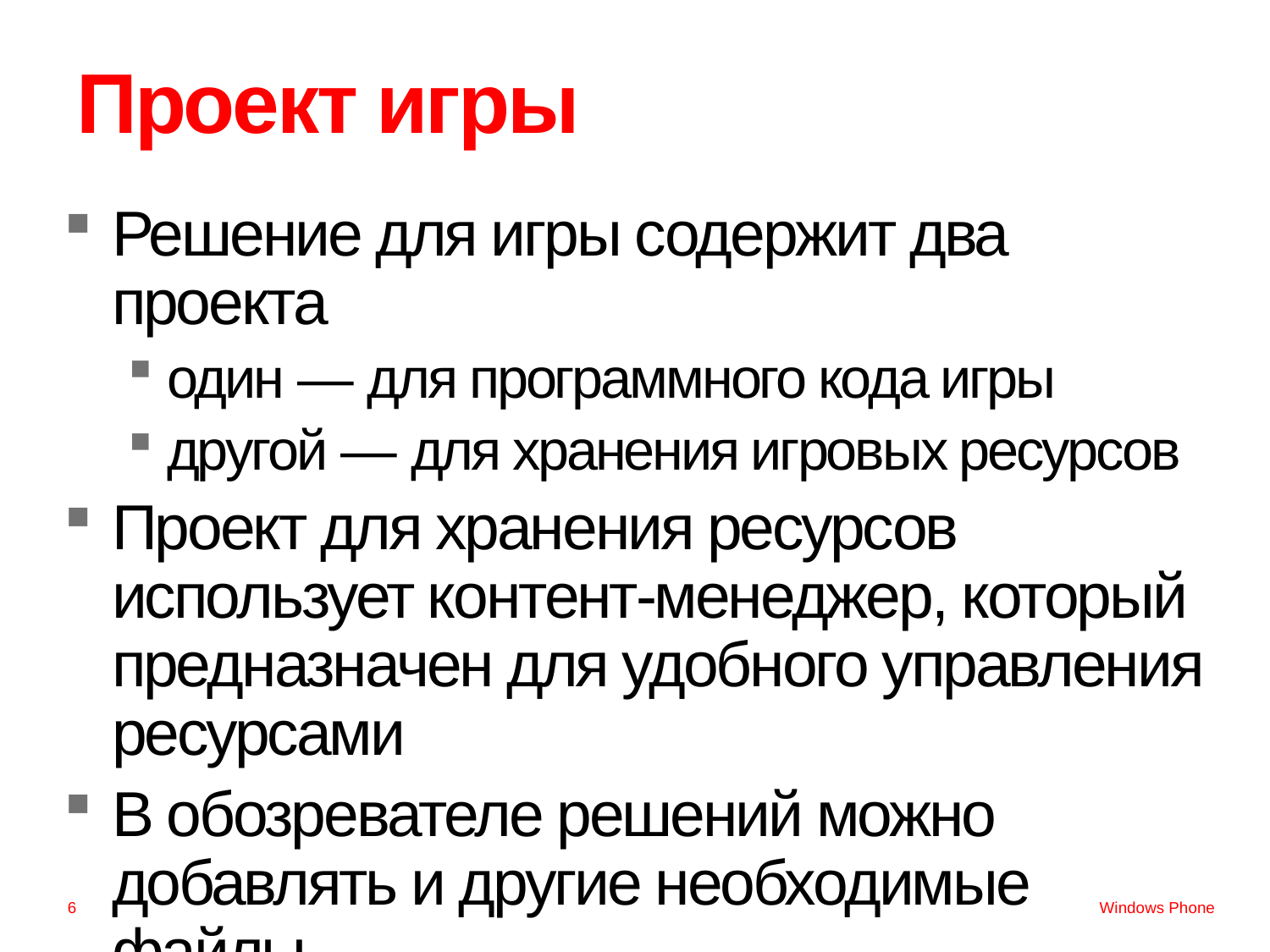

# Проект игры
Решение для игры содержит два проекта
один — для программного кода игры
другой — для хранения игровых ресурсов
Проект для хранения ресурсов использует контент-менеджер, который предназначен для удобного управления ресурсами
В обозревателе решений можно добавлять и другие необходимые файлы
6